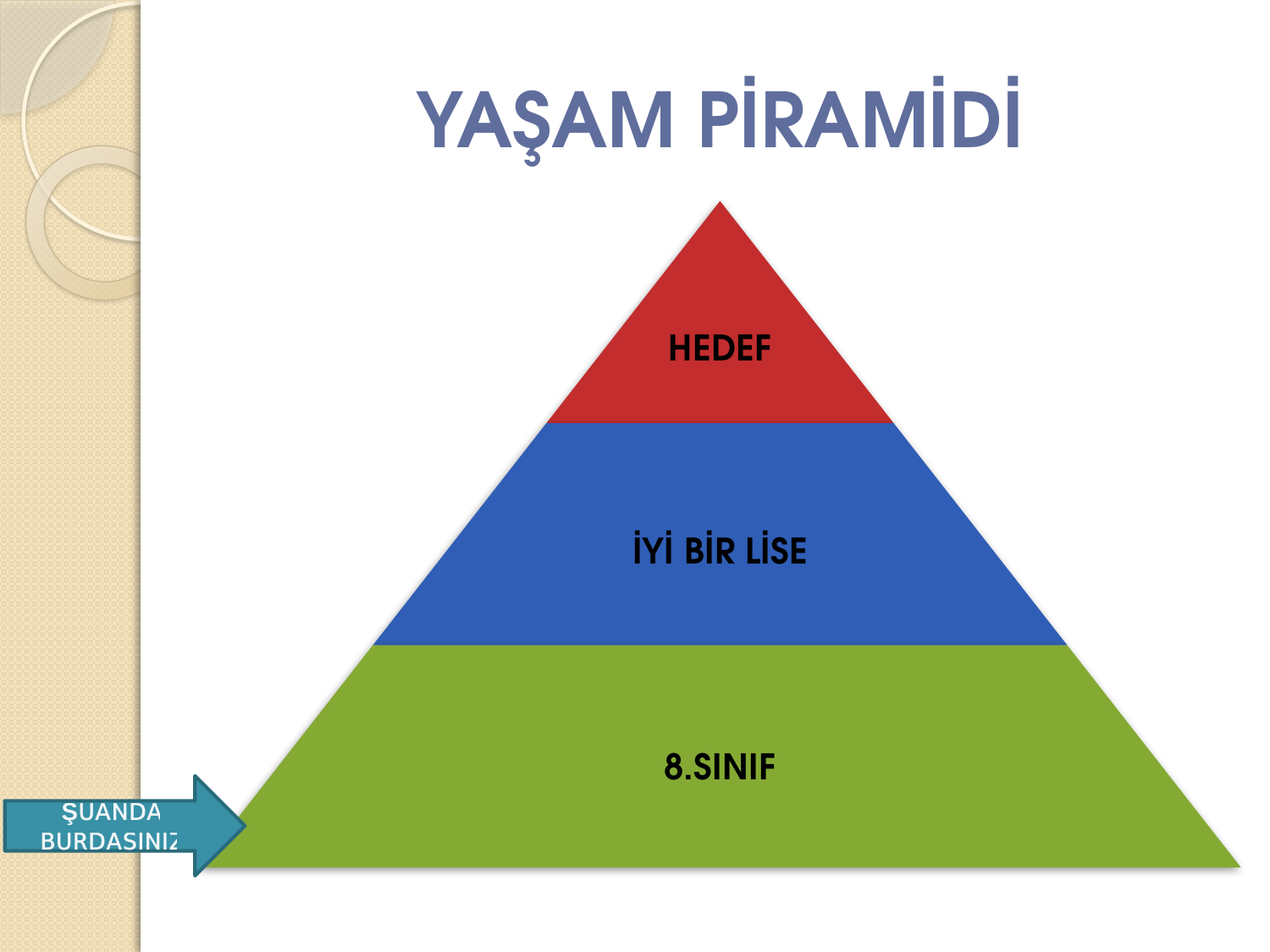

# YAŞAM PİRAMİDİ
HEDEF
İYİ BİR LİSE
8.SINIF
ŞUANDA BURDASINIZ